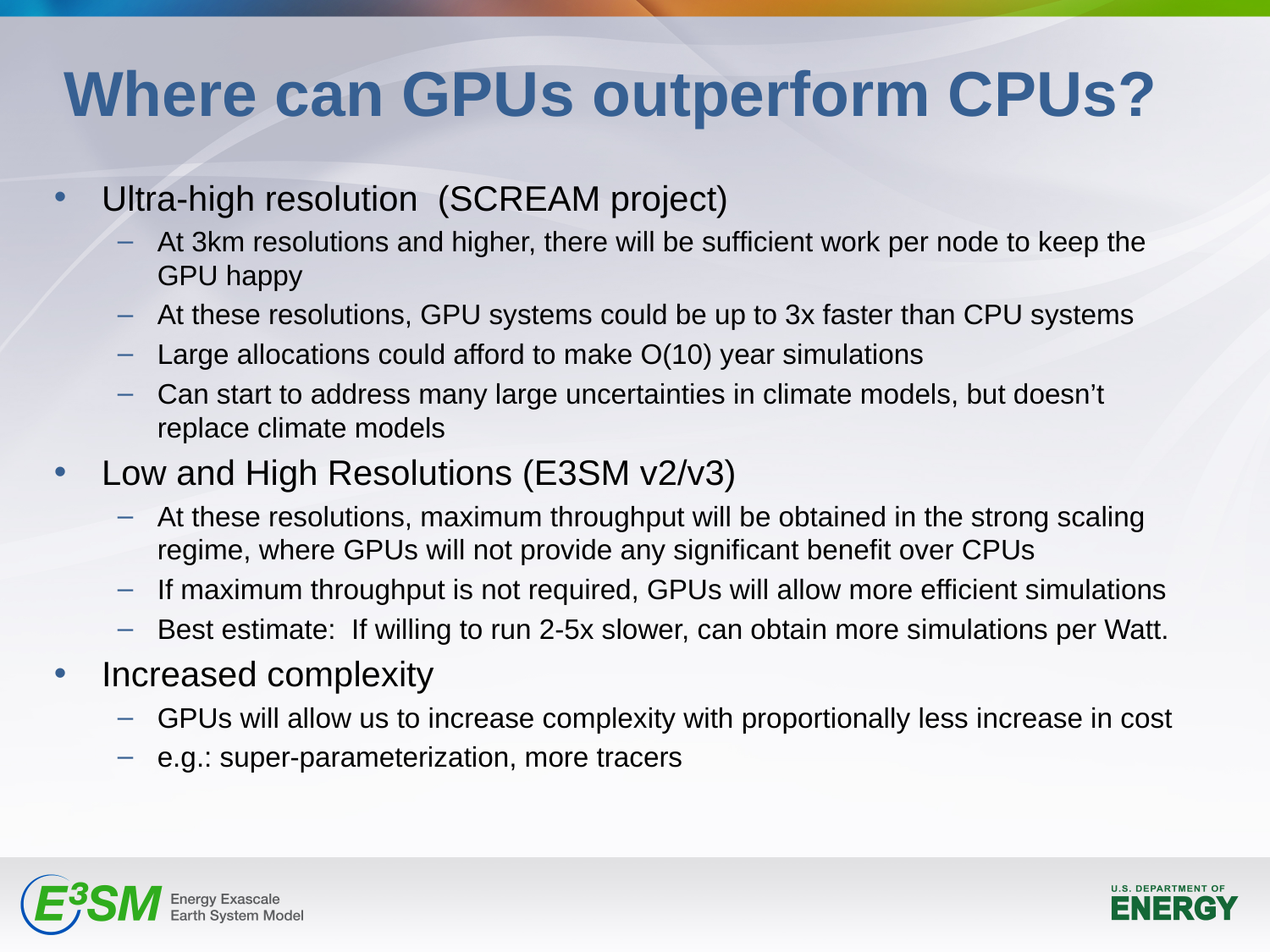

# Where can GPUs outperform CPUs?
Ultra-high resolution  (SCREAM project)
At 3km resolutions and higher, there will be sufficient work per node to keep the GPU happy
At these resolutions, GPU systems could be up to 3x faster than CPU systems
Large allocations could afford to make O(10) year simulations
Can start to address many large uncertainties in climate models, but doesn’t replace climate models
Low and High Resolutions (E3SM v2/v3)
At these resolutions, maximum throughput will be obtained in the strong scaling regime, where GPUs will not provide any significant benefit over CPUs
If maximum throughput is not required, GPUs will allow more efficient simulations
Best estimate:  If willing to run 2-5x slower, can obtain more simulations per Watt.
Increased complexity
GPUs will allow us to increase complexity with proportionally less increase in cost
e.g.: super-parameterization, more tracers